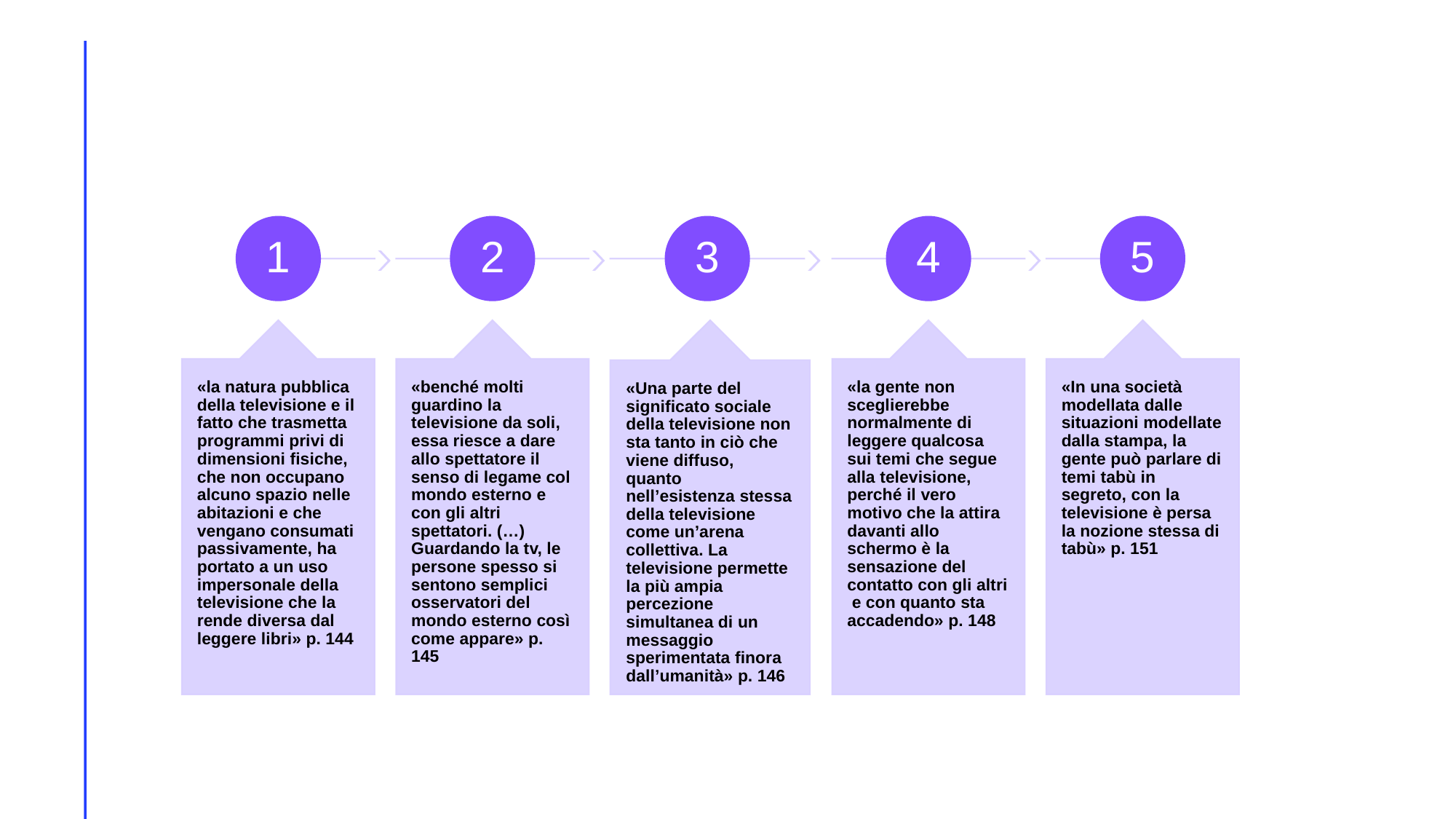

1
«la natura pubblica della televisione e il fatto che trasmetta programmi privi di dimensioni fisiche, che non occupano alcuno spazio nelle abitazioni e che vengano consumati passivamente, ha portato a un uso impersonale della televisione che la rende diversa dal leggere libri» p. 144
2
«benché molti guardino la televisione da soli, essa riesce a dare allo spettatore il senso di legame col mondo esterno e con gli altri spettatori. (…) Guardando la tv, le persone spesso si sentono semplici osservatori del mondo esterno così come appare» p. 145
3
«Una parte del significato sociale della televisione non sta tanto in ciò che viene diffuso, quanto nell’esistenza stessa della televisione come un’arena collettiva. La televisione permette la più ampia percezione simultanea di un messaggio sperimentata finora dall’umanità» p. 146
4
«la gente non sceglierebbe normalmente di leggere qualcosa sui temi che segue alla televisione, perché il vero motivo che la attira davanti allo schermo è la sensazione del contatto con gli altri  e con quanto sta accadendo» p. 148
5
«In una società modellata dalle situazioni modellate dalla stampa, la gente può parlare di temi tabù in segreto, con la televisione è persa la nozione stessa di tabù» p. 151